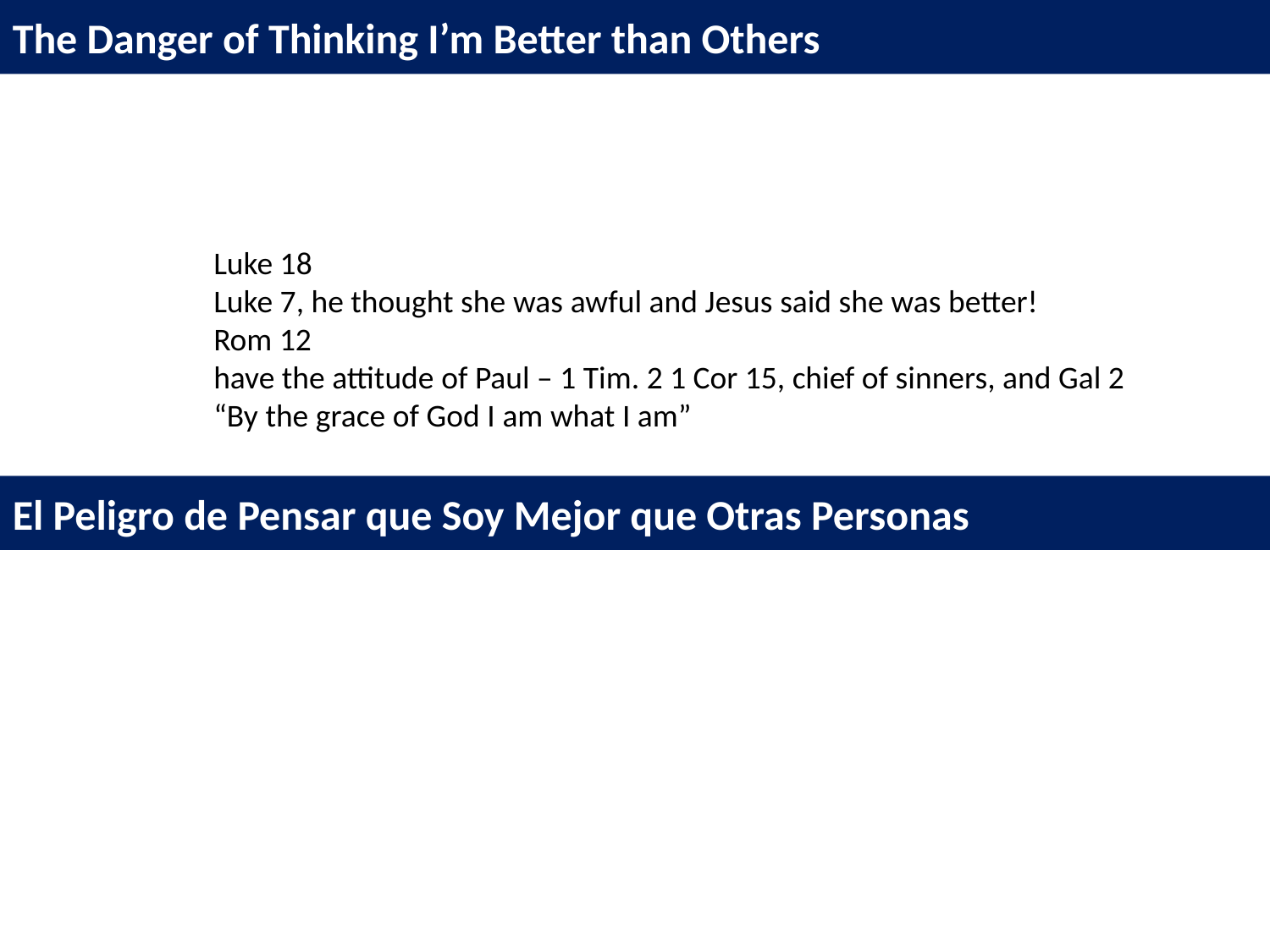

The Danger of Thinking I’m Better than Others
	Luke 18
	Luke 7, he thought she was awful and Jesus said she was better!
	Rom 12
have the attitude of Paul – 1 Tim. 2 1 Cor 15, chief of sinners, and Gal 2 “By the grace of God I am what I am”

El Peligro de Pensar que Soy Mejor que Otras Personas